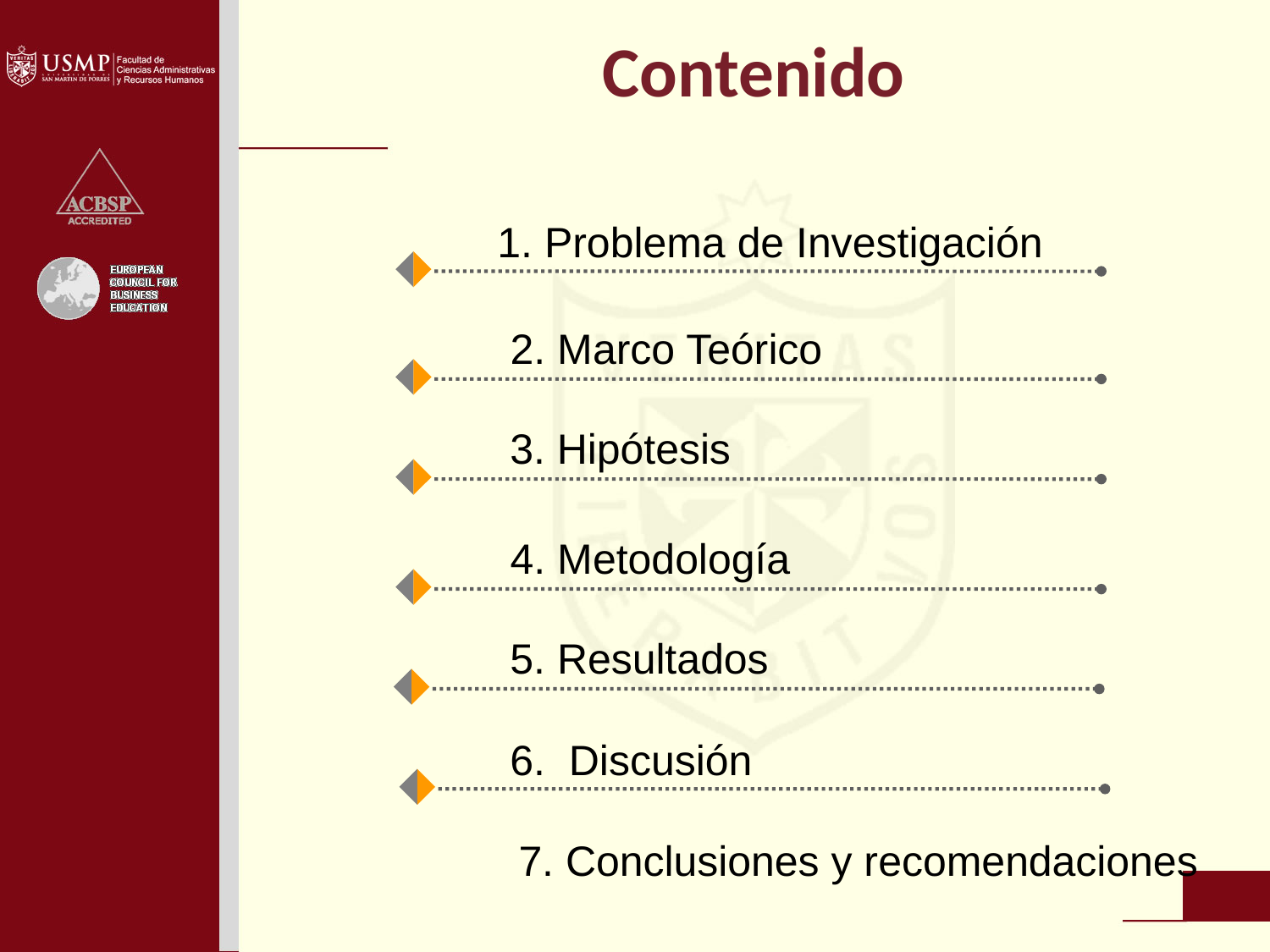

Contenido
1. Problema de Investigación

2. Marco Teórico

3. Hipótesis

4. Metodología

5. Resultados

6.  Discusión

7. Conclusiones y recomendaciones